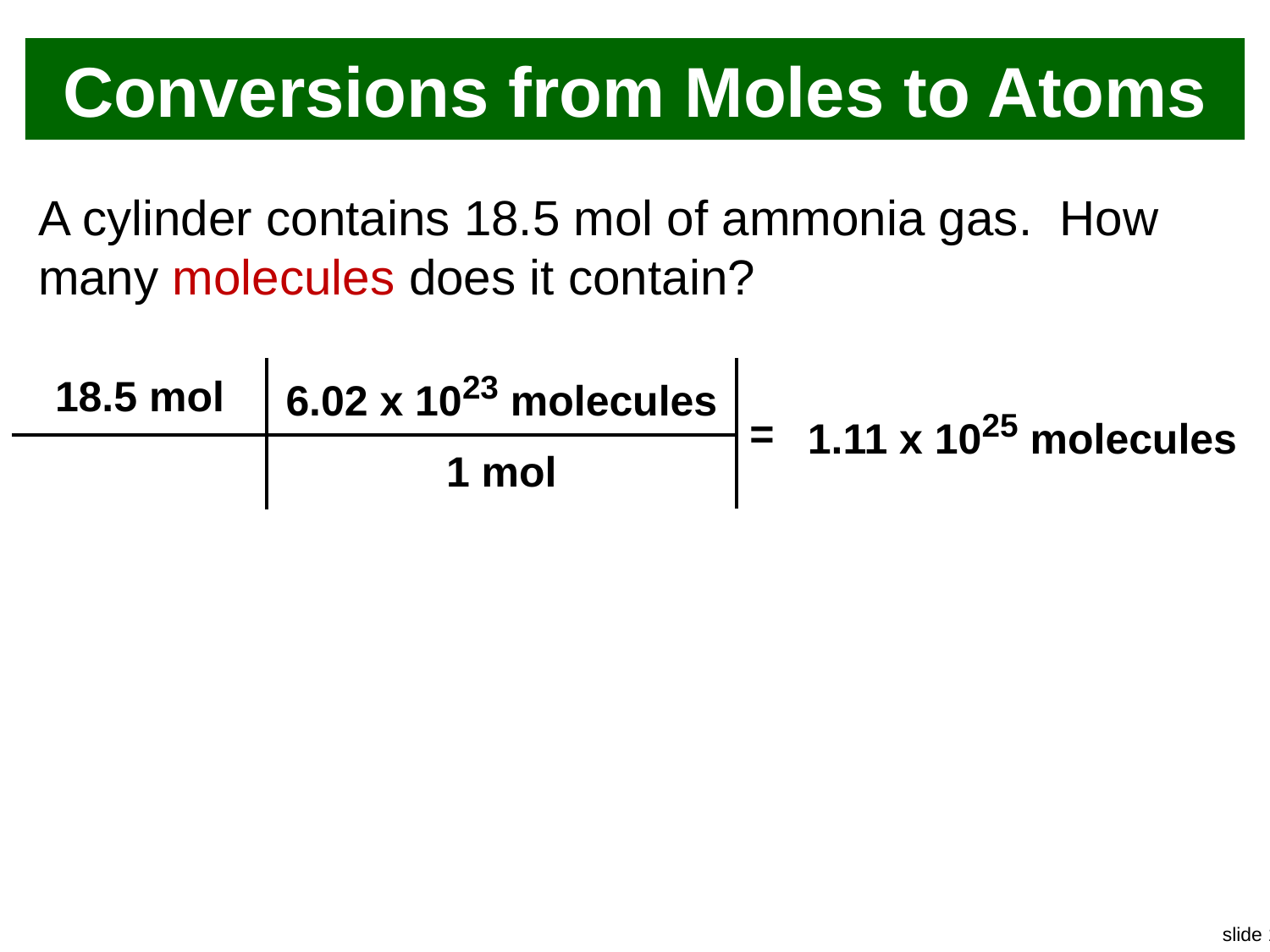

# Conversions from Moles to Atoms
A cylinder contains 18.5 mol of ammonia gas.  How many molecules does it contain?
| 18.5 mol | 6.02 x 1023 molecules | = | 1.11 x 1025 molecules |
| --- | --- | --- | --- |
|  | 1 mol |  |  |